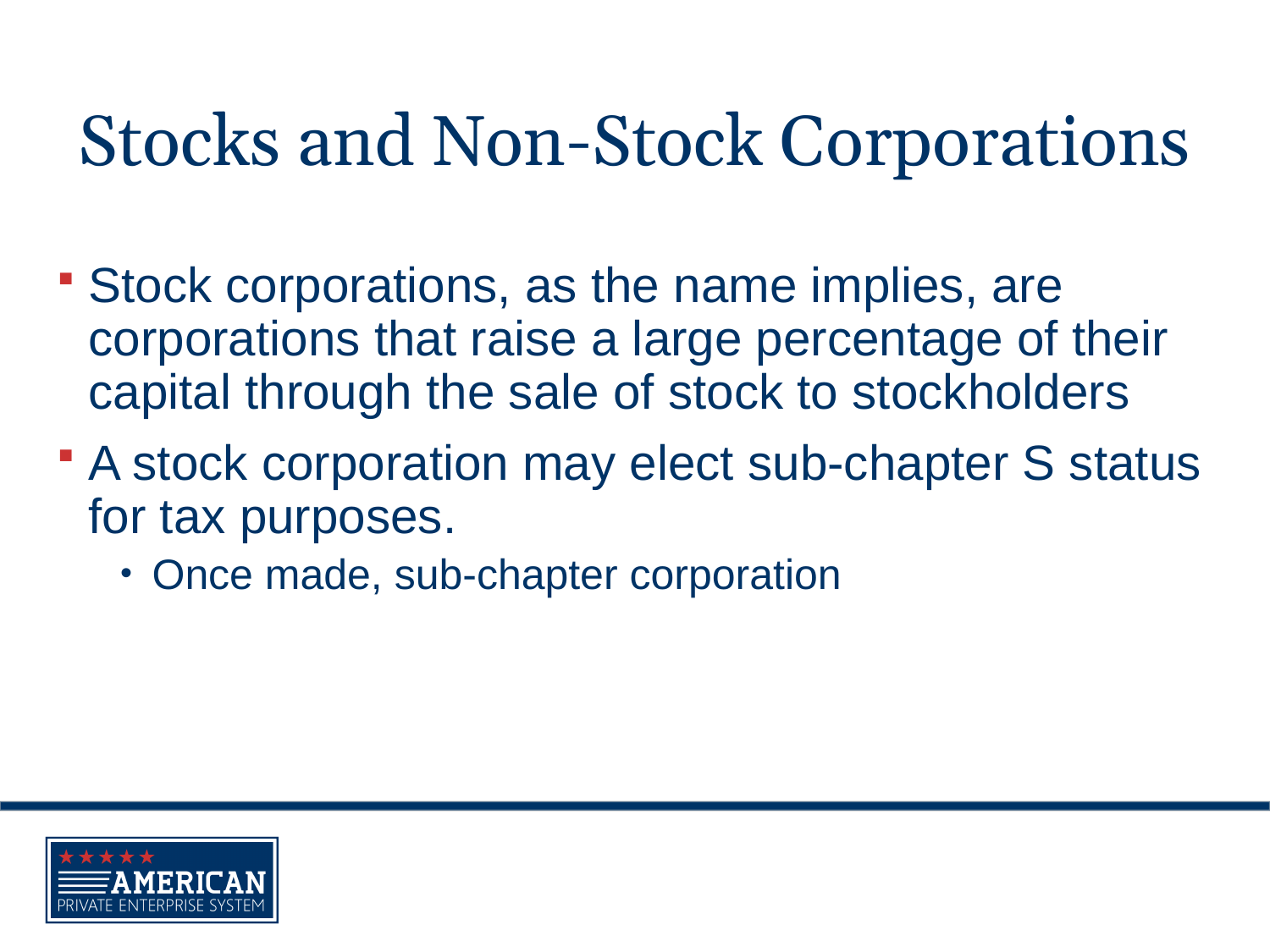

# Stocks and Non-Stock Corporations
Stock corporations, as the name implies, are corporations that raise a large percentage of their capital through the sale of stock to stockholders
A stock corporation may elect sub-chapter S status for tax purposes.
Once made, sub-chapter corporation